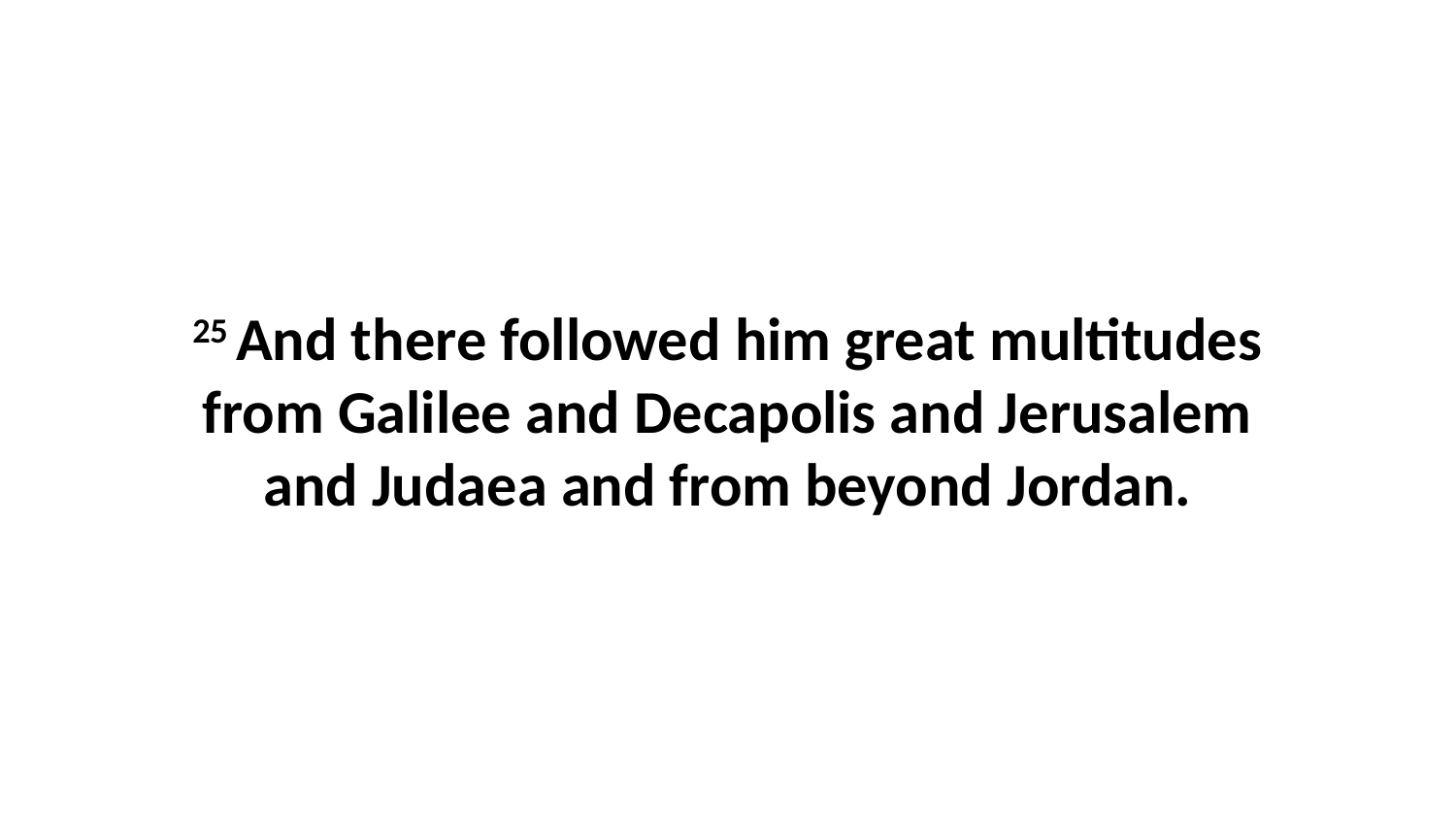

25 And there followed him great multitudes from Galilee and Decapolis and Jerusalem and Judaea and from beyond Jordan.